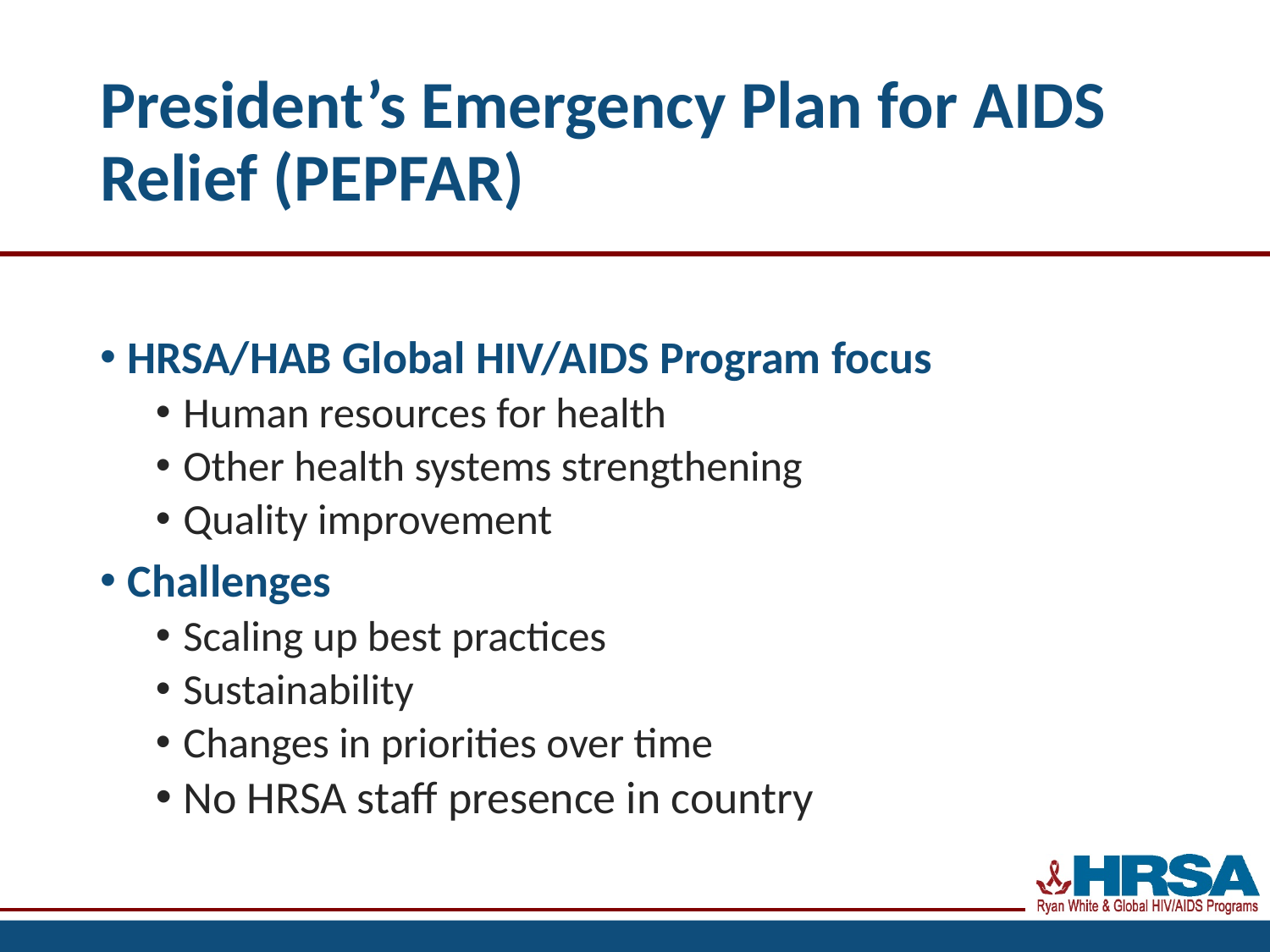

# President’s Emergency Plan for AIDS Relief (PEPFAR)
HRSA/HAB Global HIV/AIDS Program focus
Human resources for health
Other health systems strengthening
Quality improvement
Challenges
Scaling up best practices
Sustainability
Changes in priorities over time
No HRSA staff presence in country